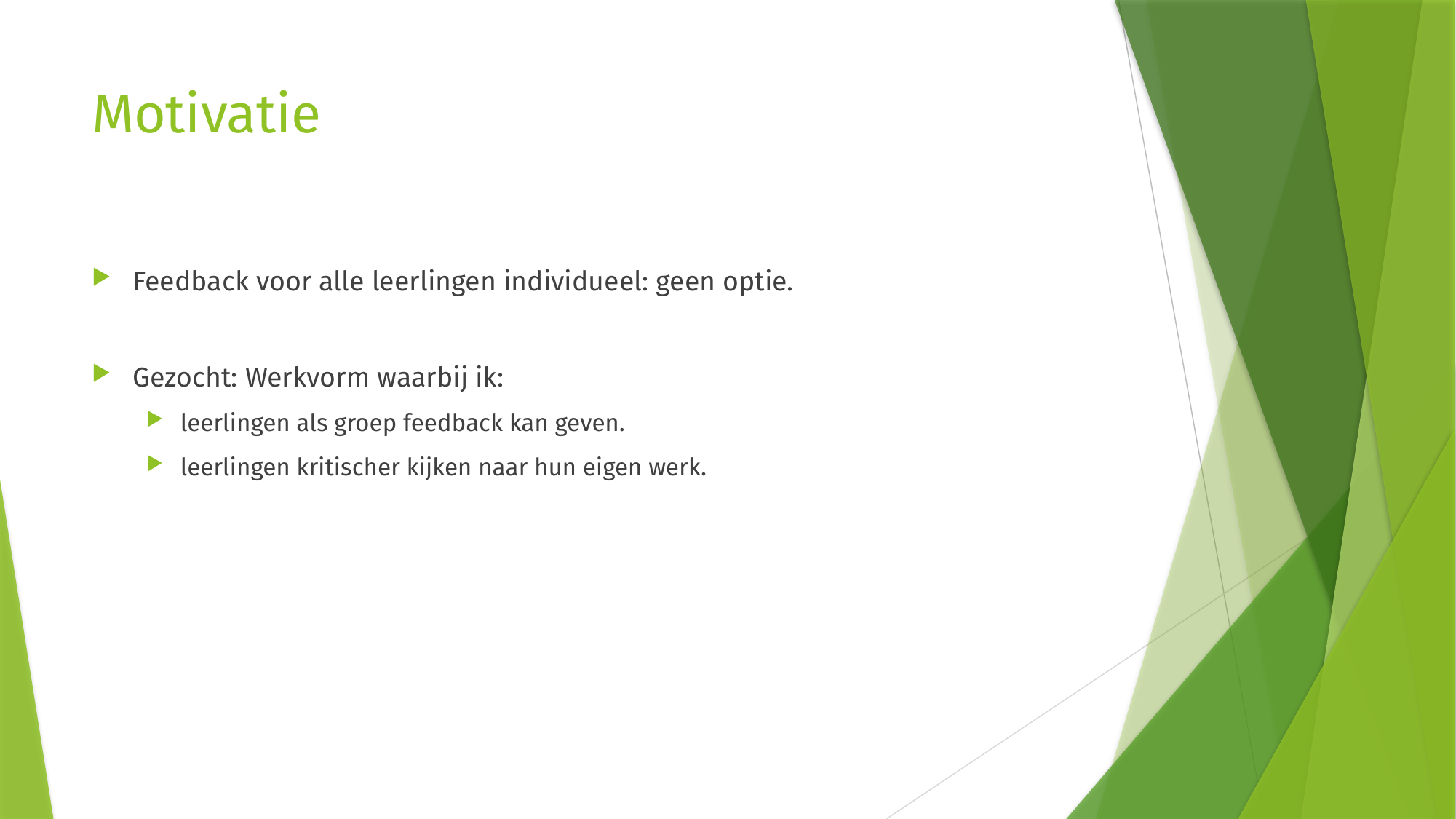

# Motivatie
Feedback voor alle leerlingen individueel: geen optie.

Gezocht: Werkvorm waarbij ik:
leerlingen als groep feedback kan geven.
leerlingen kritischer kijken naar hun eigen werk.